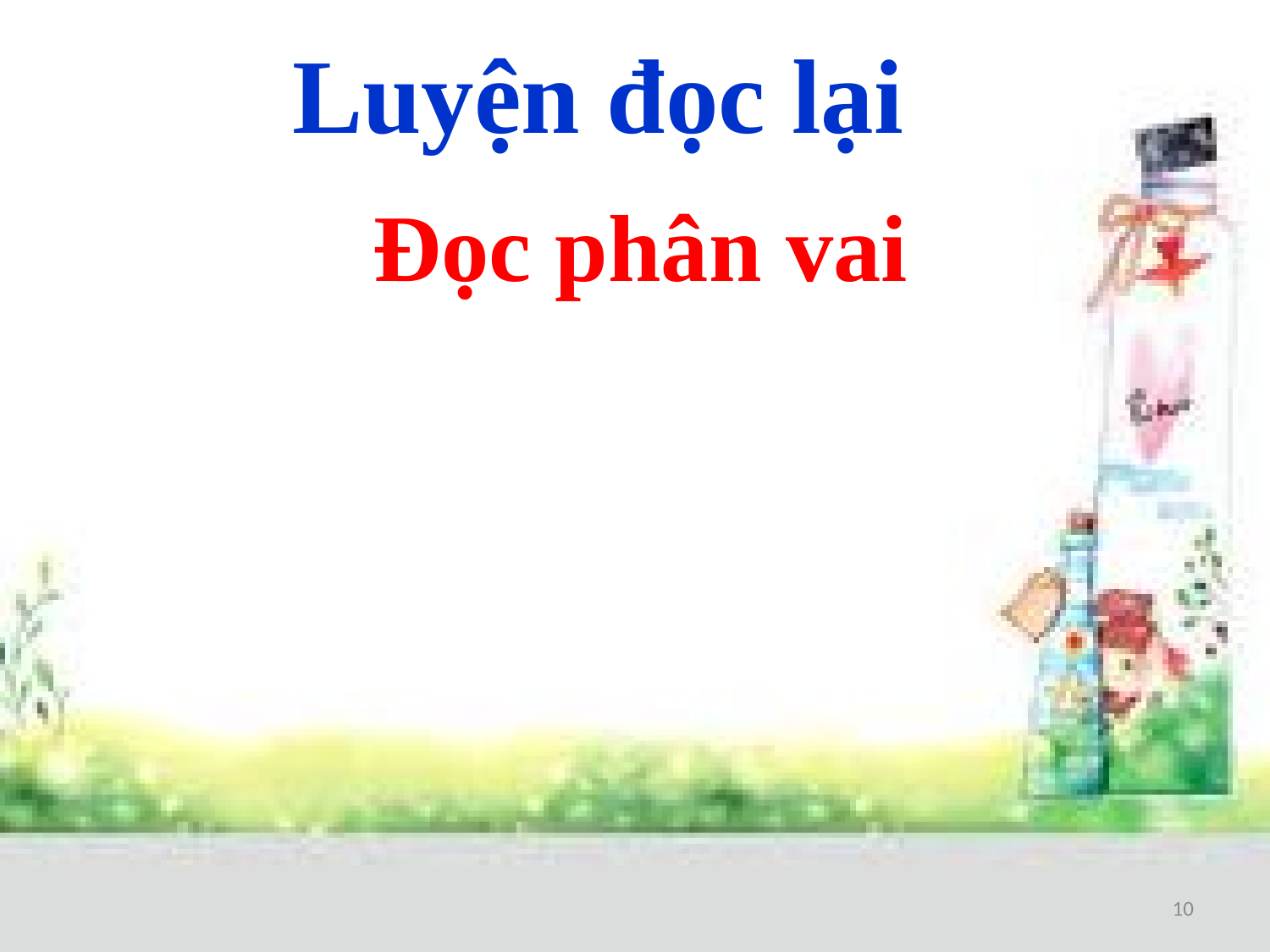

Luyện đọc lại
Đọc phân vai

10